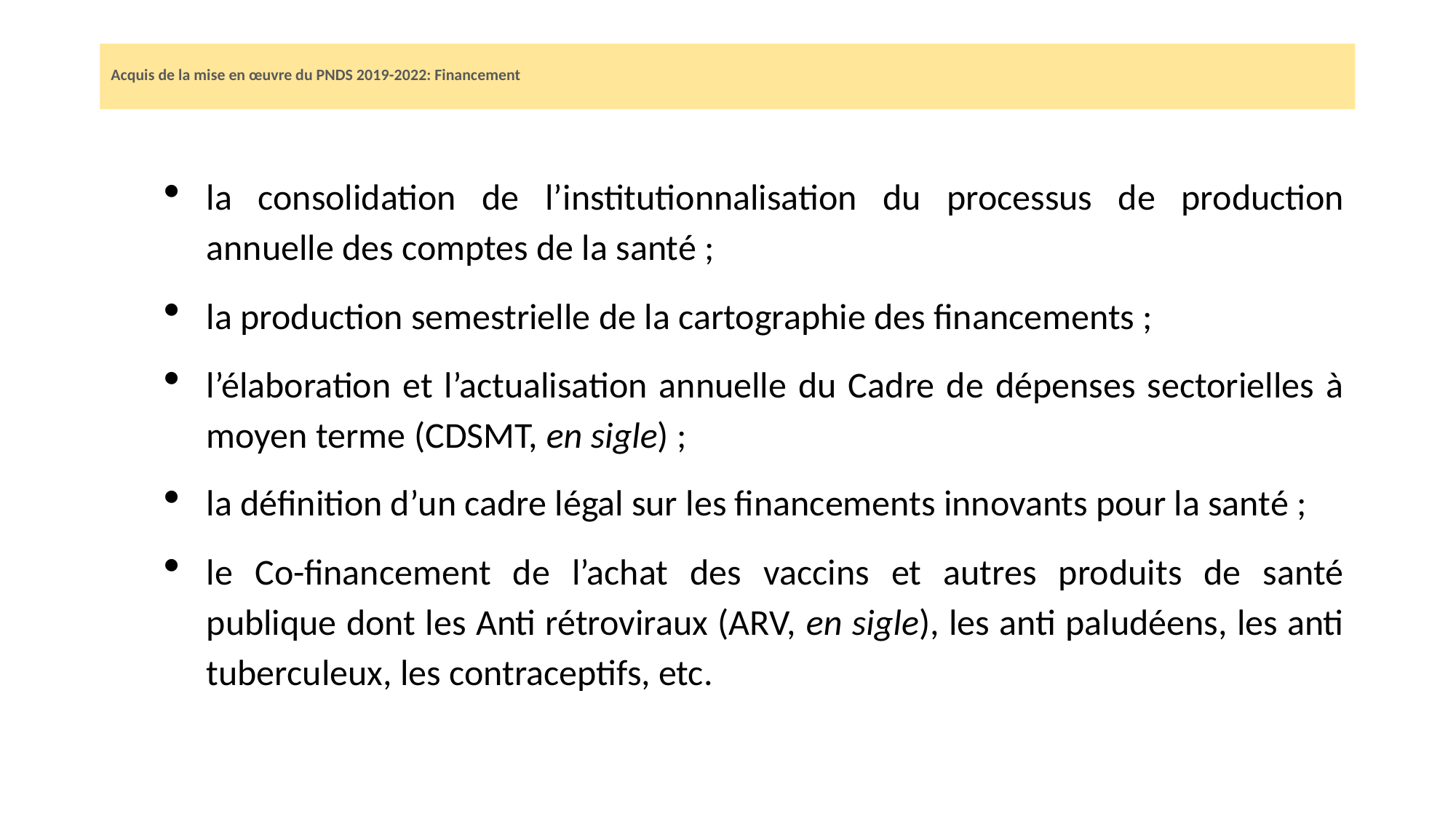

# Acquis de la mise en œuvre du PNDS 2019-2022: Financement

la consolidation de l’institutionnalisation du processus de production annuelle des comptes de la santé ;
la production semestrielle de la cartographie des financements ;
l’élaboration et l’actualisation annuelle du Cadre de dépenses sectorielles à moyen terme (CDSMT, en sigle) ;
la définition d’un cadre légal sur les financements innovants pour la santé ;
le Co-financement de l’achat des vaccins et autres produits de santé publique dont les Anti rétroviraux (ARV, en sigle), les anti paludéens, les anti tuberculeux, les contraceptifs, etc.